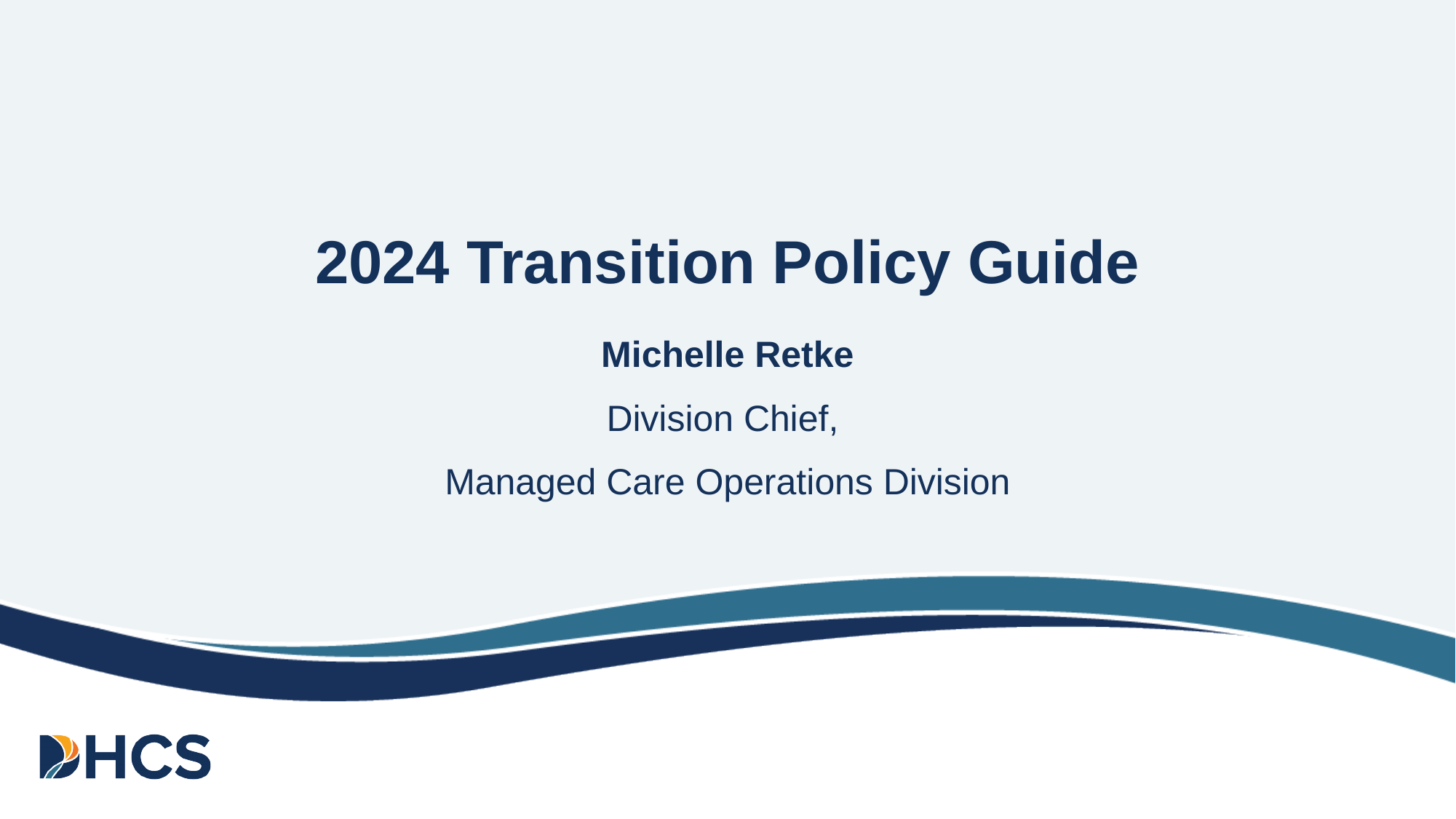

# 2024 Transition Policy Guide
Michelle Retke
Division Chief,
Managed Care Operations Division